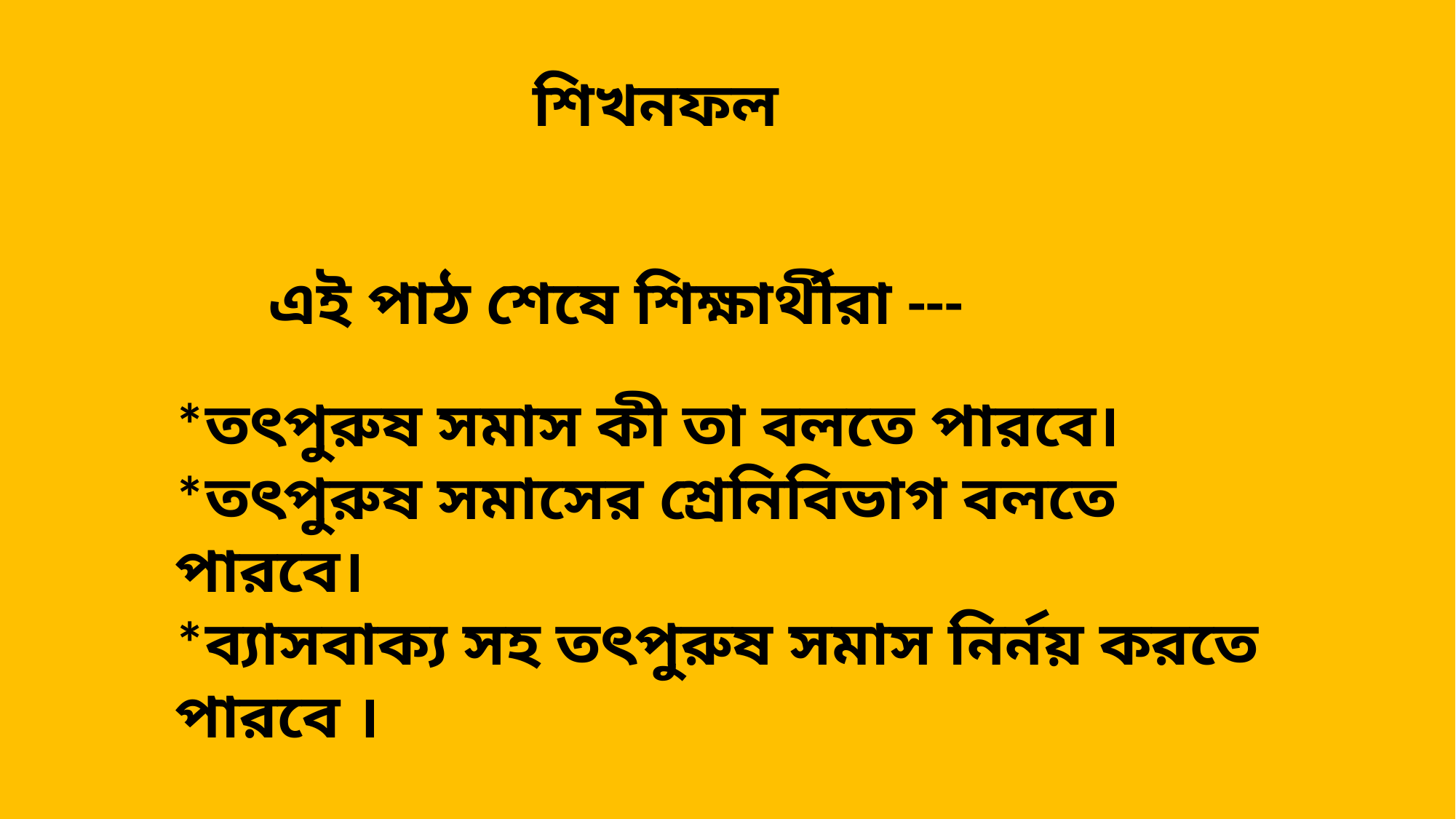

শিখনফল
এই পাঠ শেষে শিক্ষার্থীরা ---
*তৎপুরুষ সমাস কী তা বলতে পারবে।
*তৎপুরুষ সমাসের শ্রেনিবিভাগ বলতে পারবে।
*ব্যাসবাক্য সহ তৎপুরুষ সমাস নির্নয় করতে পারবে ।